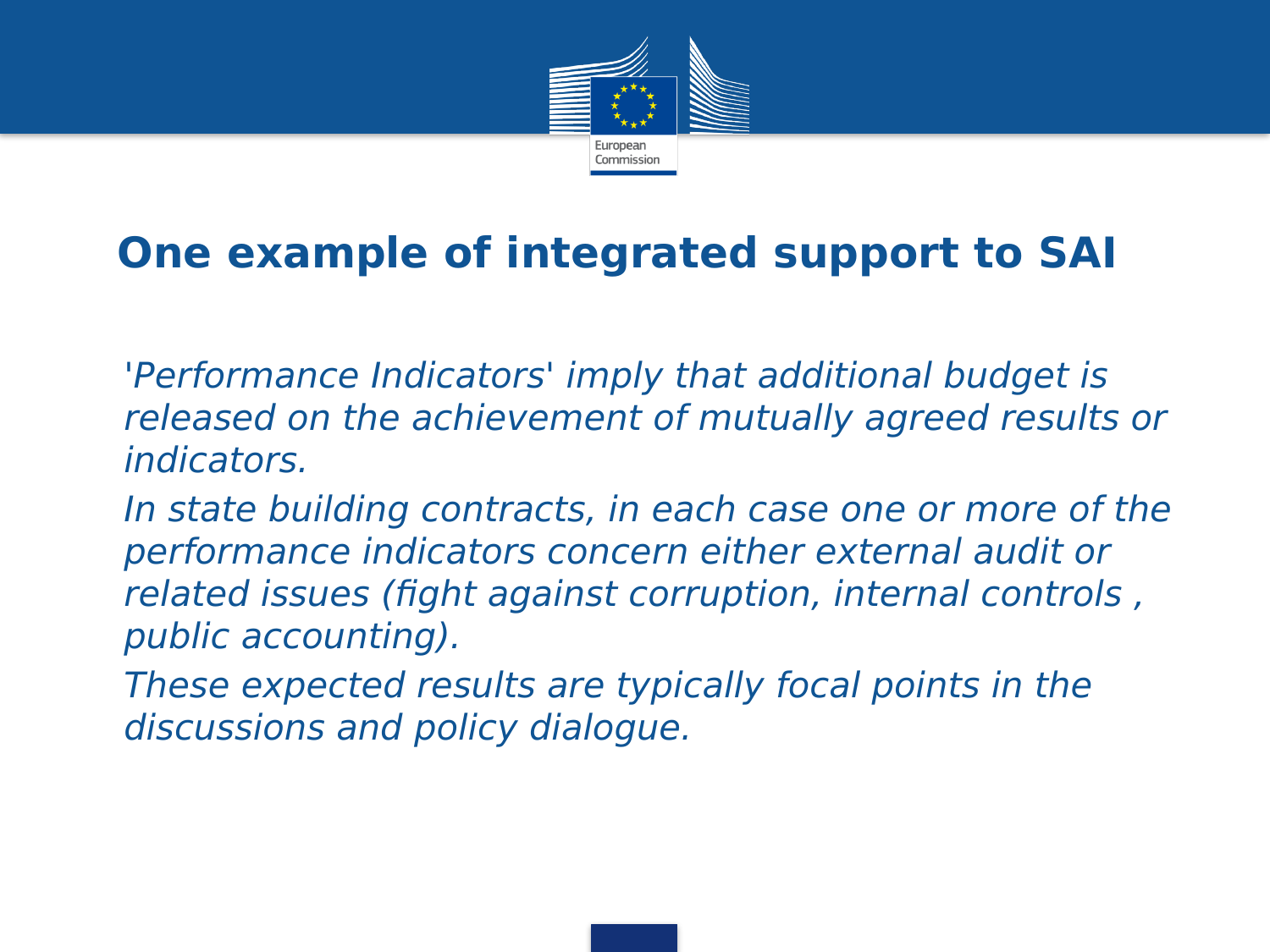

# One example of integrated support to SAI
'Performance Indicators' imply that additional budget is released on the achievement of mutually agreed results or indicators.
In state building contracts, in each case one or more of the performance indicators concern either external audit or related issues (fight against corruption, internal controls , public accounting).
These expected results are typically focal points in the discussions and policy dialogue.